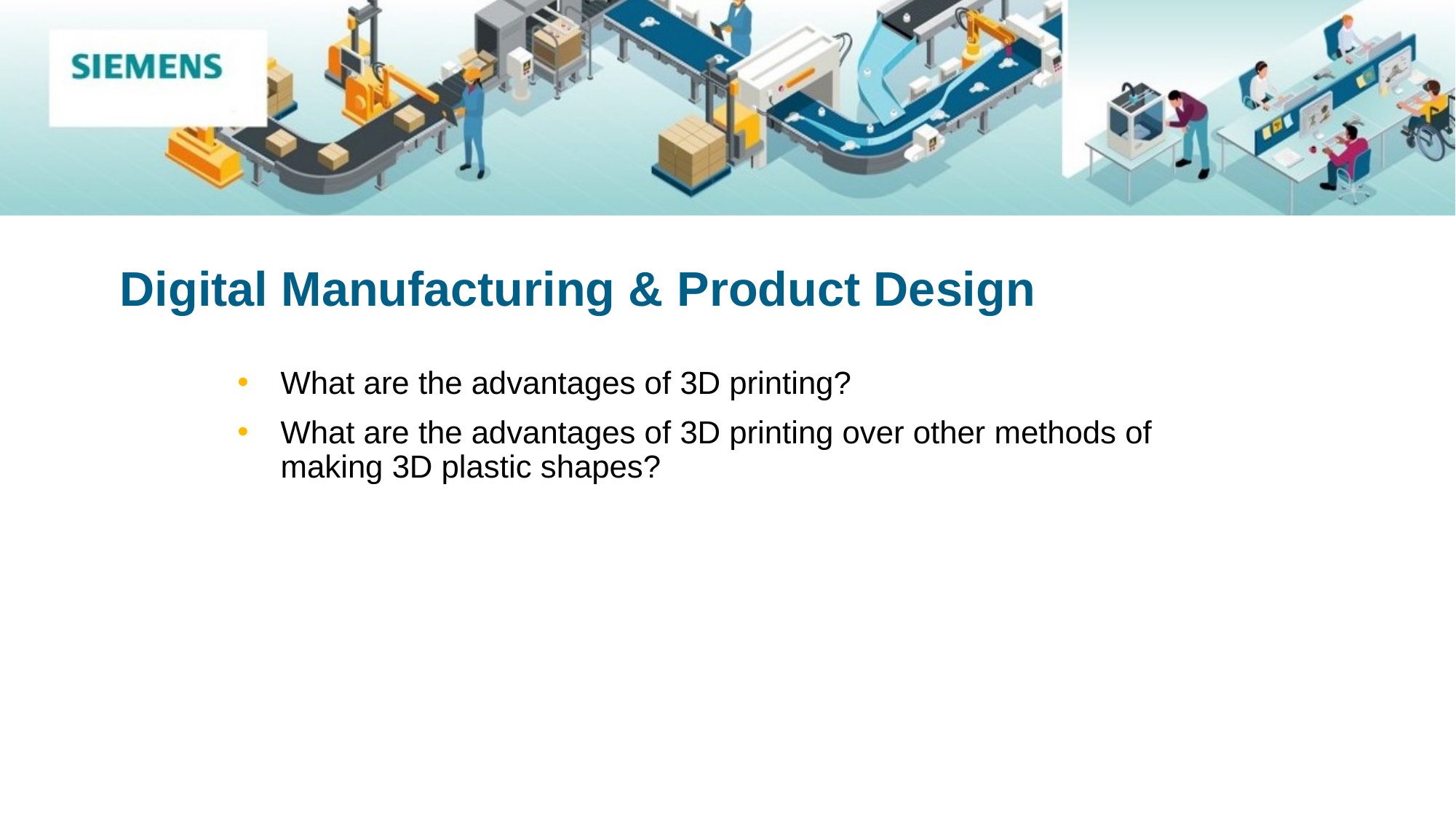

Digital Manufacturing & Product Design
What are the advantages of 3D printing?
What are the advantages of 3D printing over other methods of making 3D plastic shapes?